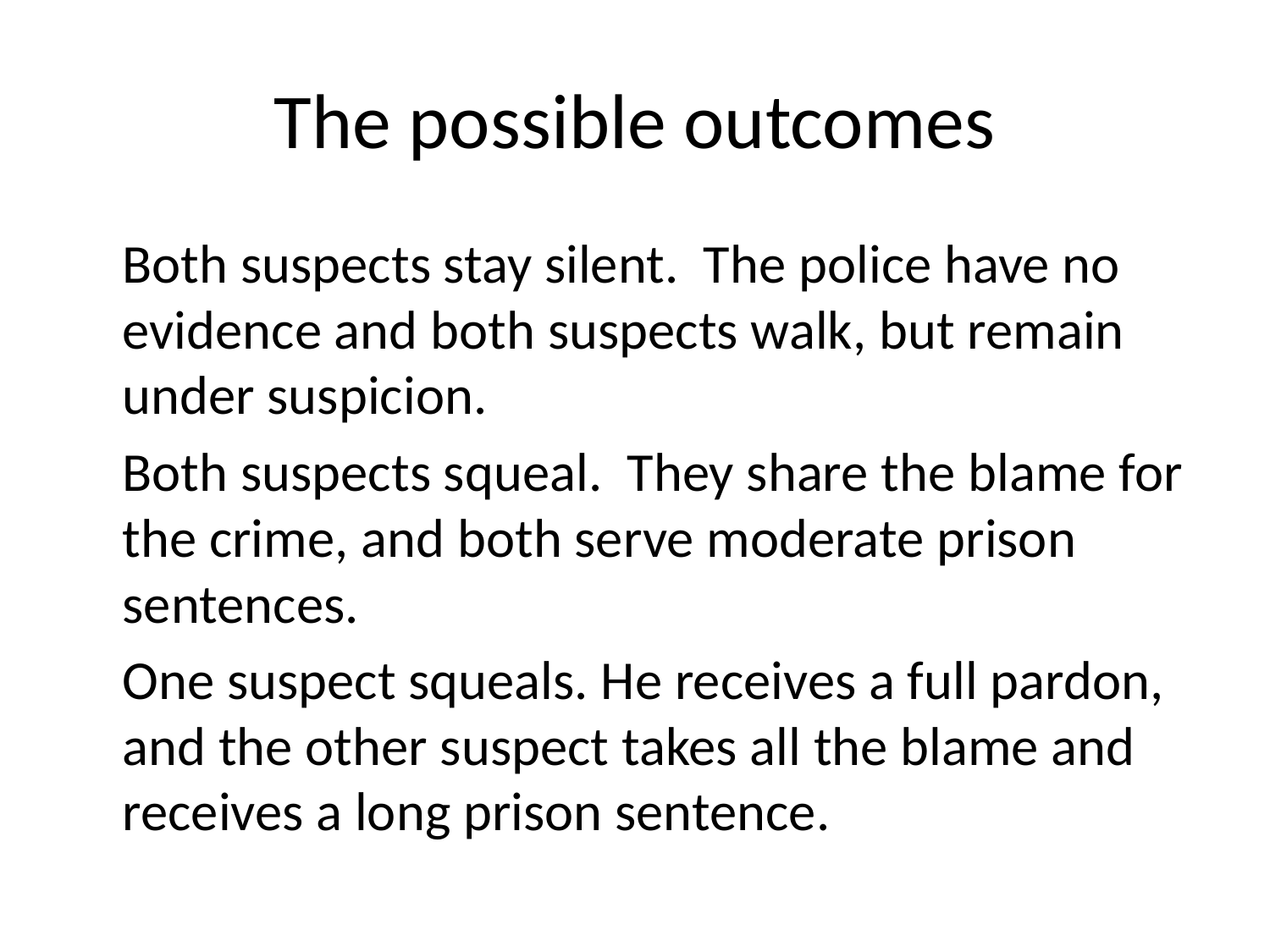

# The possible outcomes
Both suspects stay silent.  The police have no evidence and both suspects walk, but remain under suspicion.
Both suspects squeal.  They share the blame for the crime, and both serve moderate prison sentences.
One suspect squeals. He receives a full pardon, and the other suspect takes all the blame and receives a long prison sentence.